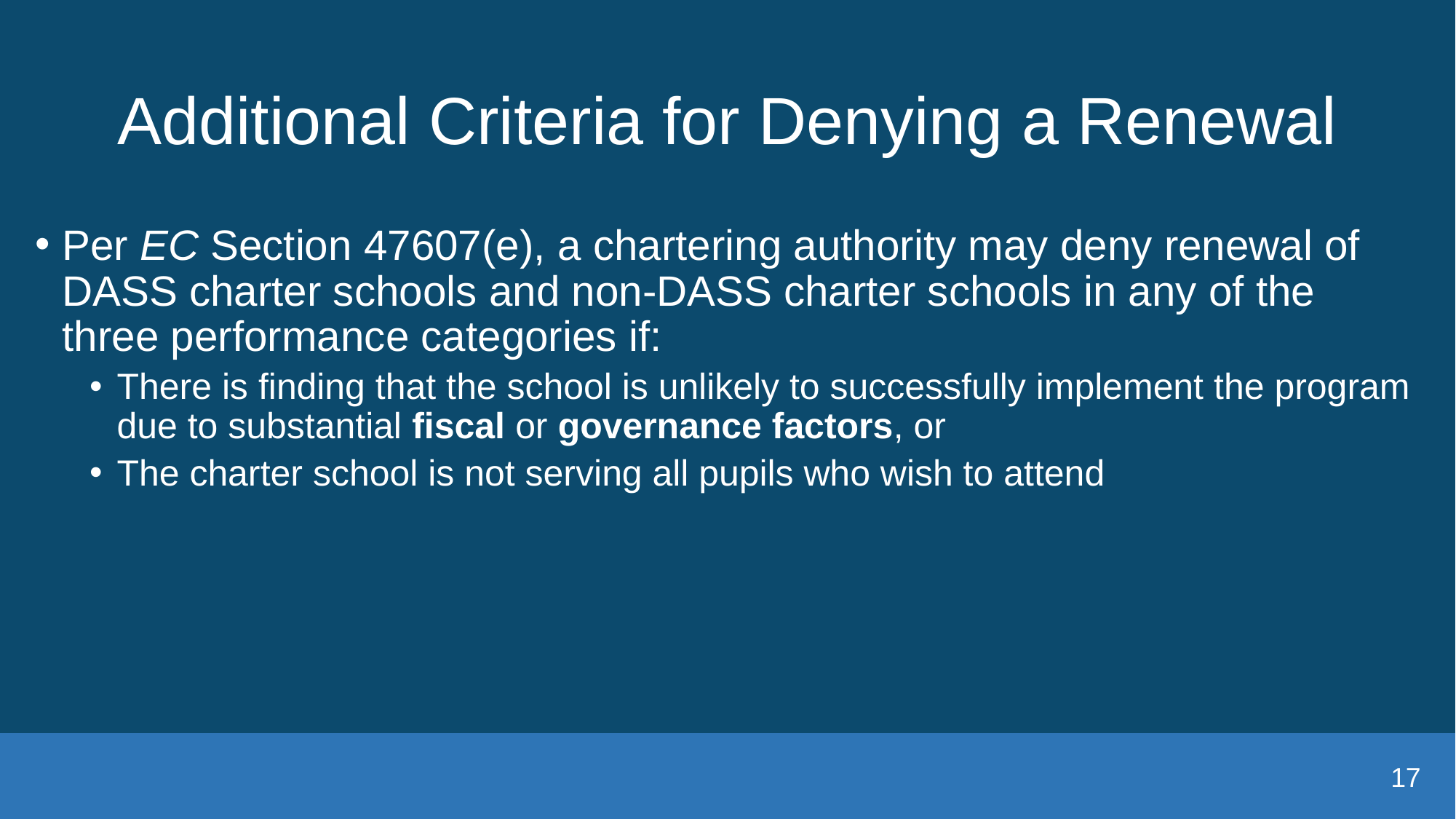

# Additional Criteria for Denying a Renewal
Per EC Section 47607(e), a chartering authority may deny renewal of DASS charter schools and non-DASS charter schools in any of the three performance categories if:
There is finding that the school is unlikely to successfully implement the program due to substantial fiscal or governance factors, or
The charter school is not serving all pupils who wish to attend
17